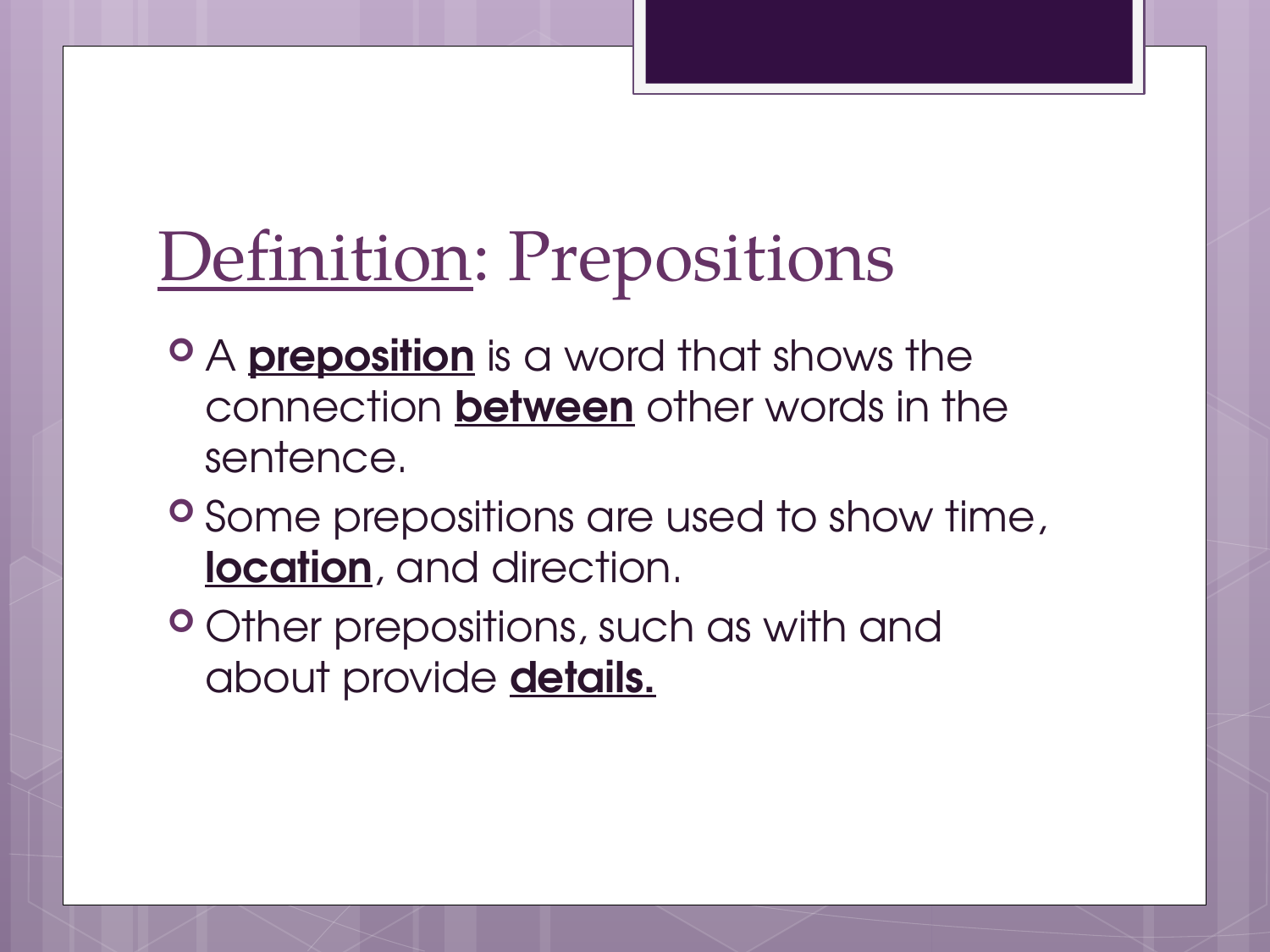

# Definition: Prepositions
A preposition is a word that shows the connection between other words in the sentence.
Some prepositions are used to show time, location, and direction.
Other prepositions, such as with and about provide details.